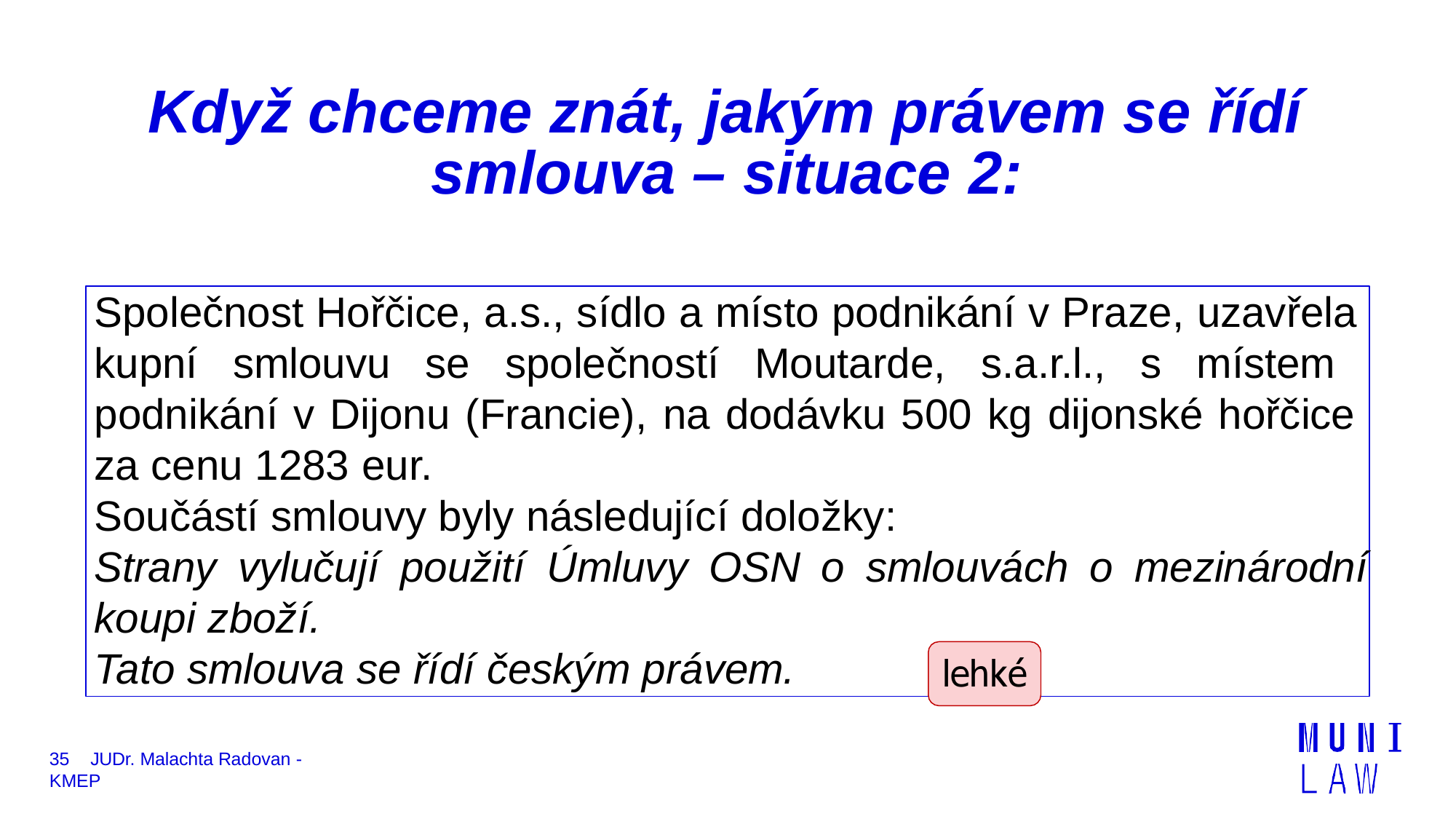

# Když chceme znát, jakým právem se řídí  smlouva – situace 2:
Společnost Hořčice, a.s., sídlo a místo podnikání v Praze, uzavřela  kupní smlouvu se společností Moutarde, s.a.r.l., s místem  podnikání v Dijonu (Francie), na dodávku 500 kg dijonské hořčice  za cenu 1283 eur.
Součástí smlouvy byly následující doložky:
Strany vylučují použití Úmluvy OSN o smlouvách o mezinárodní

koupi zboží.
Tato smlouva se řídí českým právem.

lehké
35	JUDr. Malachta Radovan - KMEP